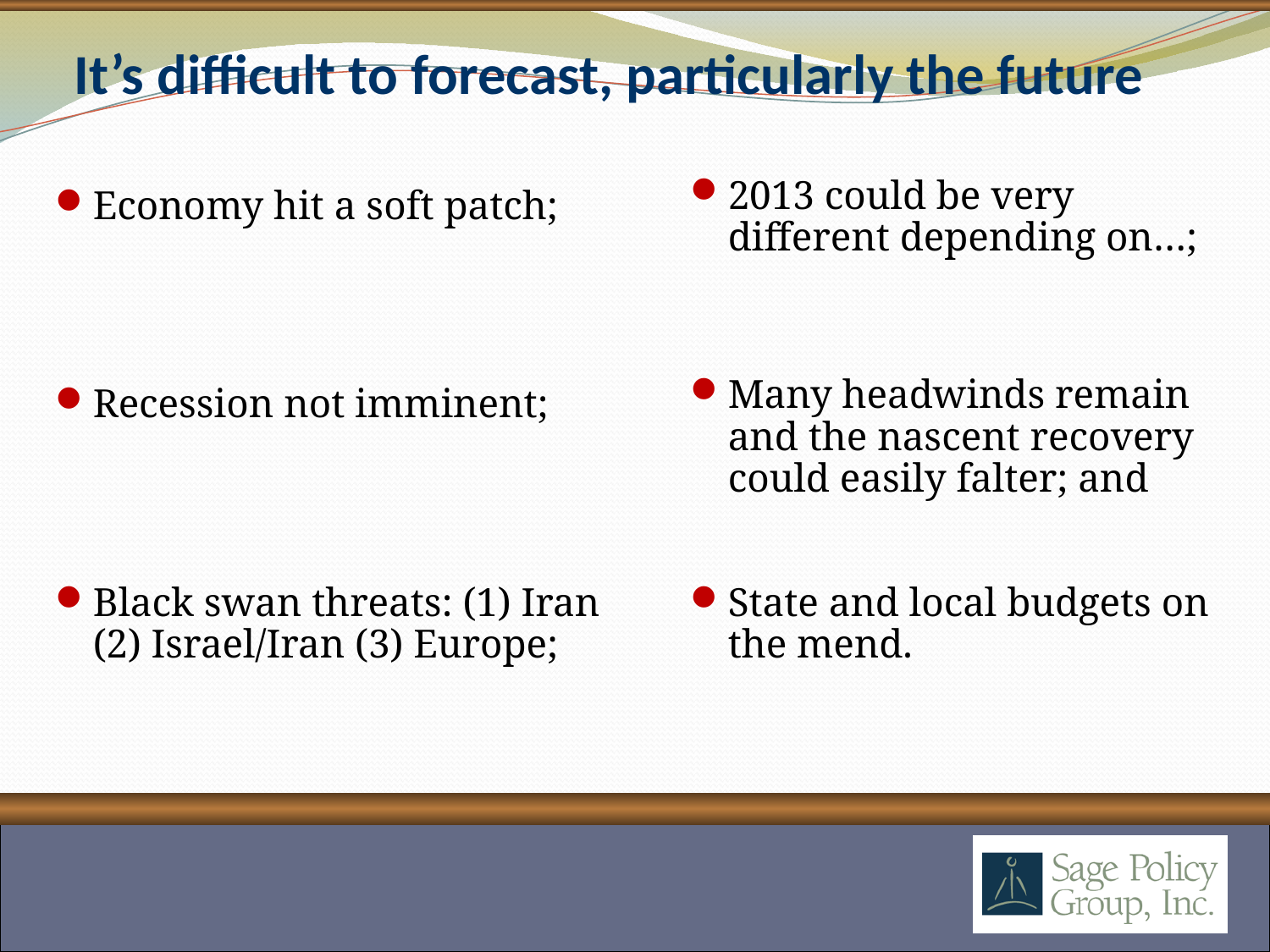

# It’s difficult to forecast, particularly the future
2013 could be very different depending on…;

Many headwinds remain and the nascent recovery could easily falter; and

State and local budgets on the mend.
Economy hit a soft patch;

Recession not imminent;

Black swan threats: (1) Iran (2) Israel/Iran (3) Europe;